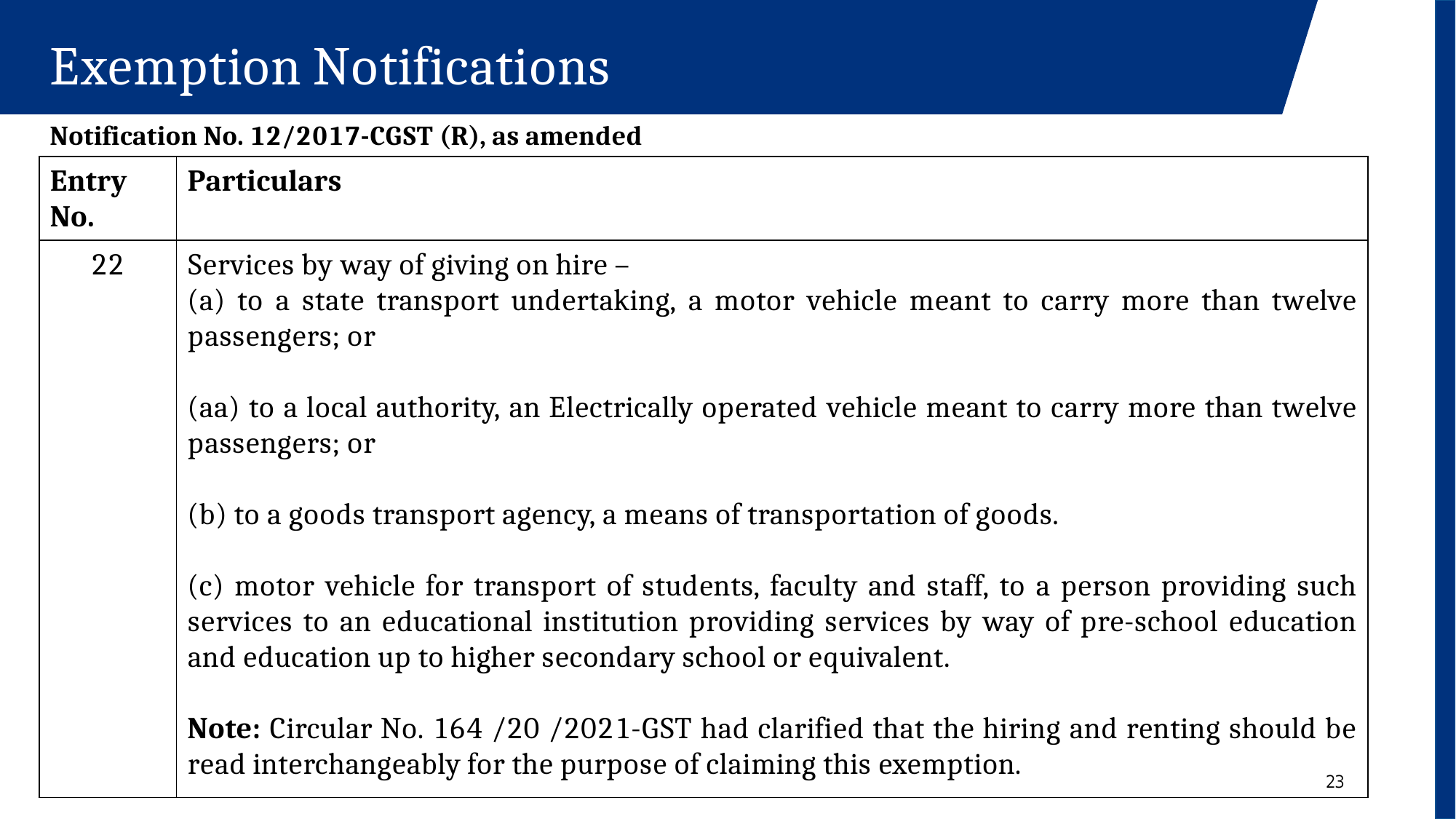

Exemption Notifications

Notification No. 12/2017-CGST (R), as amended
| Entry No. | Particulars |
| --- | --- |
| 22 | Services by way of giving on hire – (a) to a state transport undertaking, a motor vehicle meant to carry more than twelve passengers; or (aa) to a local authority, an Electrically operated vehicle meant to carry more than twelve passengers; or (b) to a goods transport agency, a means of transportation of goods. (c) motor vehicle for transport of students, faculty and staff, to a person providing such services to an educational institution providing services by way of pre-school education and education up to higher secondary school or equivalent. Note: Circular No. 164 /20 /2021-GST had clarified that the hiring and renting should be read interchangeably for the purpose of claiming this exemption. |
23